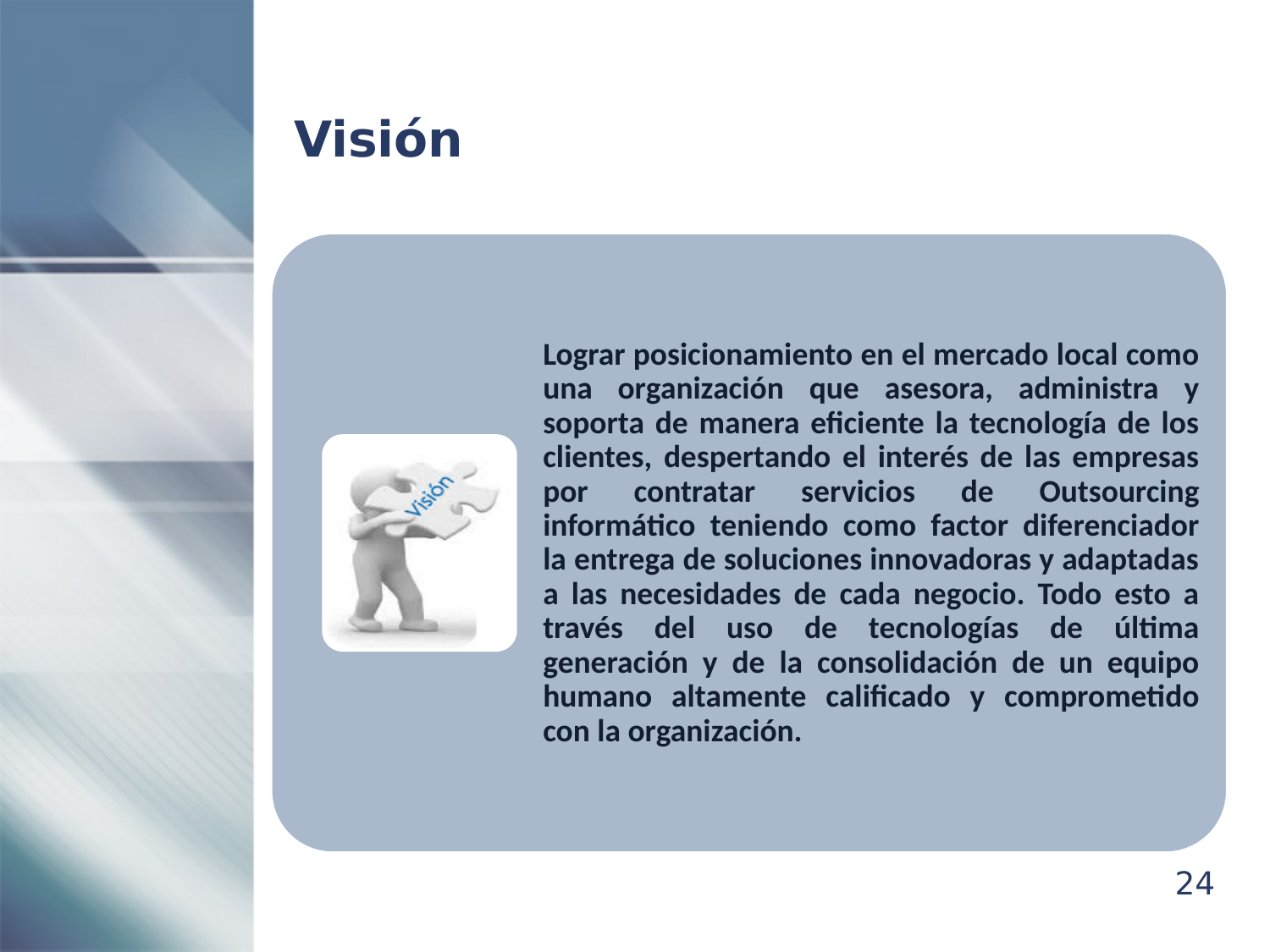

# Visión
Lograr posicionamiento en el mercado local como una organización que asesora, administra y soporta de manera eficiente la tecnología de los clientes, despertando el interés de las empresas por contratar servicios de Outsourcing informático teniendo como factor diferenciador la entrega de soluciones innovadoras y adaptadas a las necesidades de cada negocio. Todo esto a través del uso de tecnologías de última generación y de la consolidación de un equipo humano altamente calificado y comprometido con la organización.

24